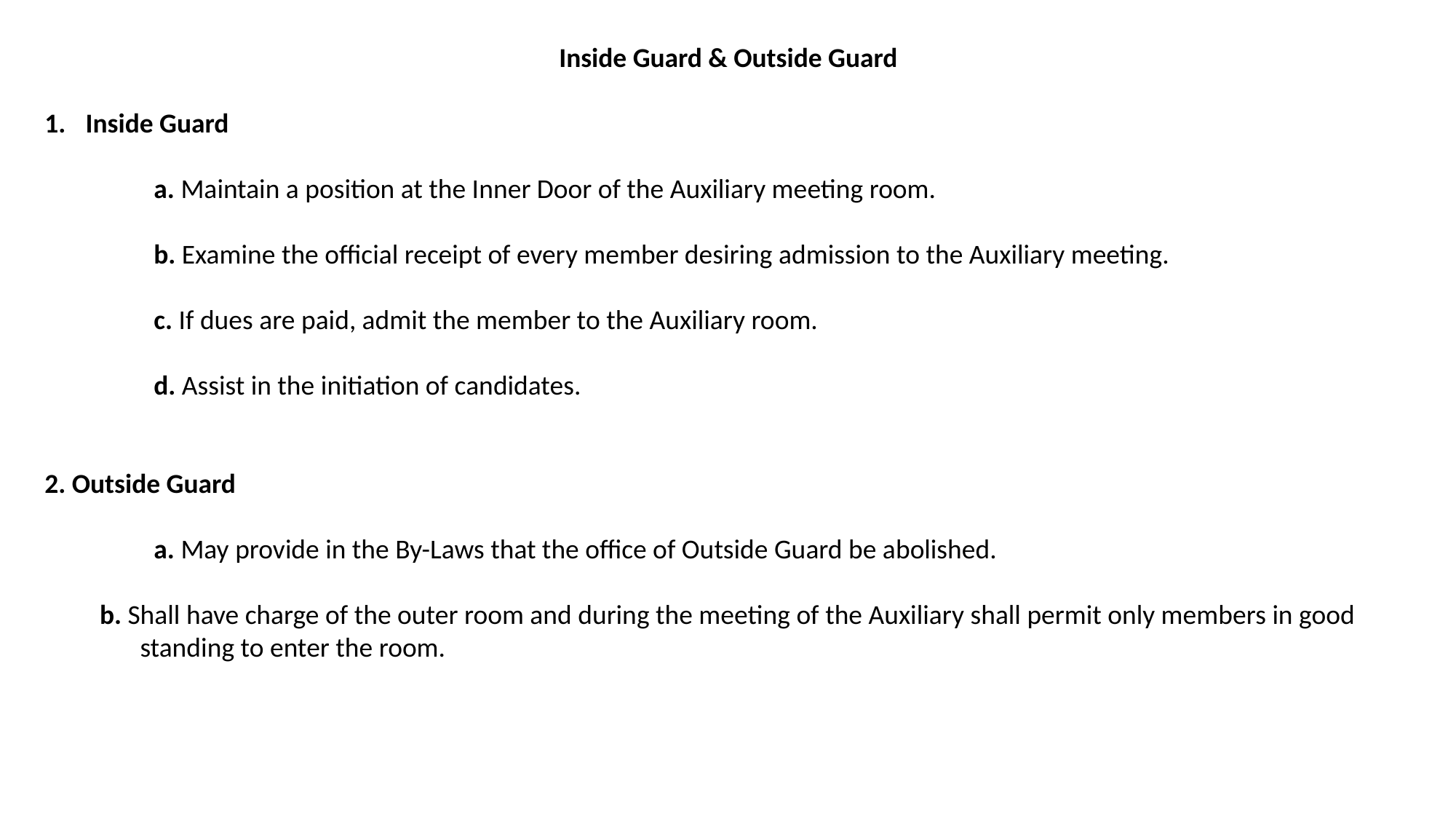

Inside Guard & Outside Guard

Inside Guard

	a. Maintain a position at the Inner Door of the Auxiliary meeting room.

	b. Examine the official receipt of every member desiring admission to the Auxiliary meeting.

	c. If dues are paid, admit the member to the Auxiliary room.

	d. Assist in the initiation of candidates.

2. Outside Guard

	a. May provide in the By-Laws that the office of Outside Guard be abolished.

b. Shall have charge of the outer room and during the meeting of the Auxiliary shall permit only members in good standing to enter the room.